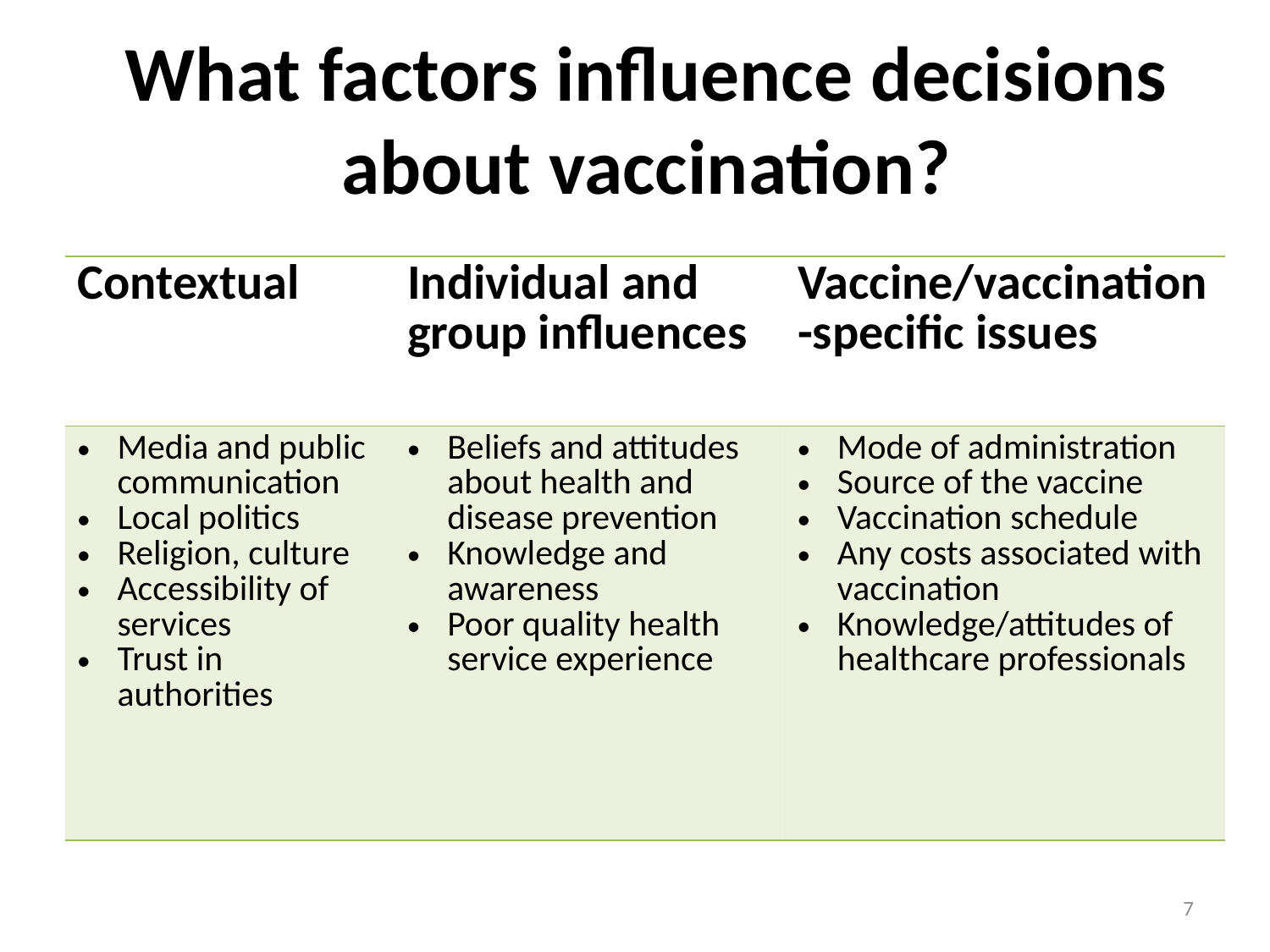

# What factors influence decisions about vaccination?
| Contextual | Individual and group influences | Vaccine/vaccination -specific issues |
| --- | --- | --- |
| Media and public communication Local politics Religion, culture Accessibility of services Trust in authorities | Beliefs and attitudes about health and disease prevention Knowledge and awareness Poor quality health service experience | Mode of administration Source of the vaccine Vaccination schedule Any costs associated with vaccination Knowledge/attitudes of healthcare professionals |
7